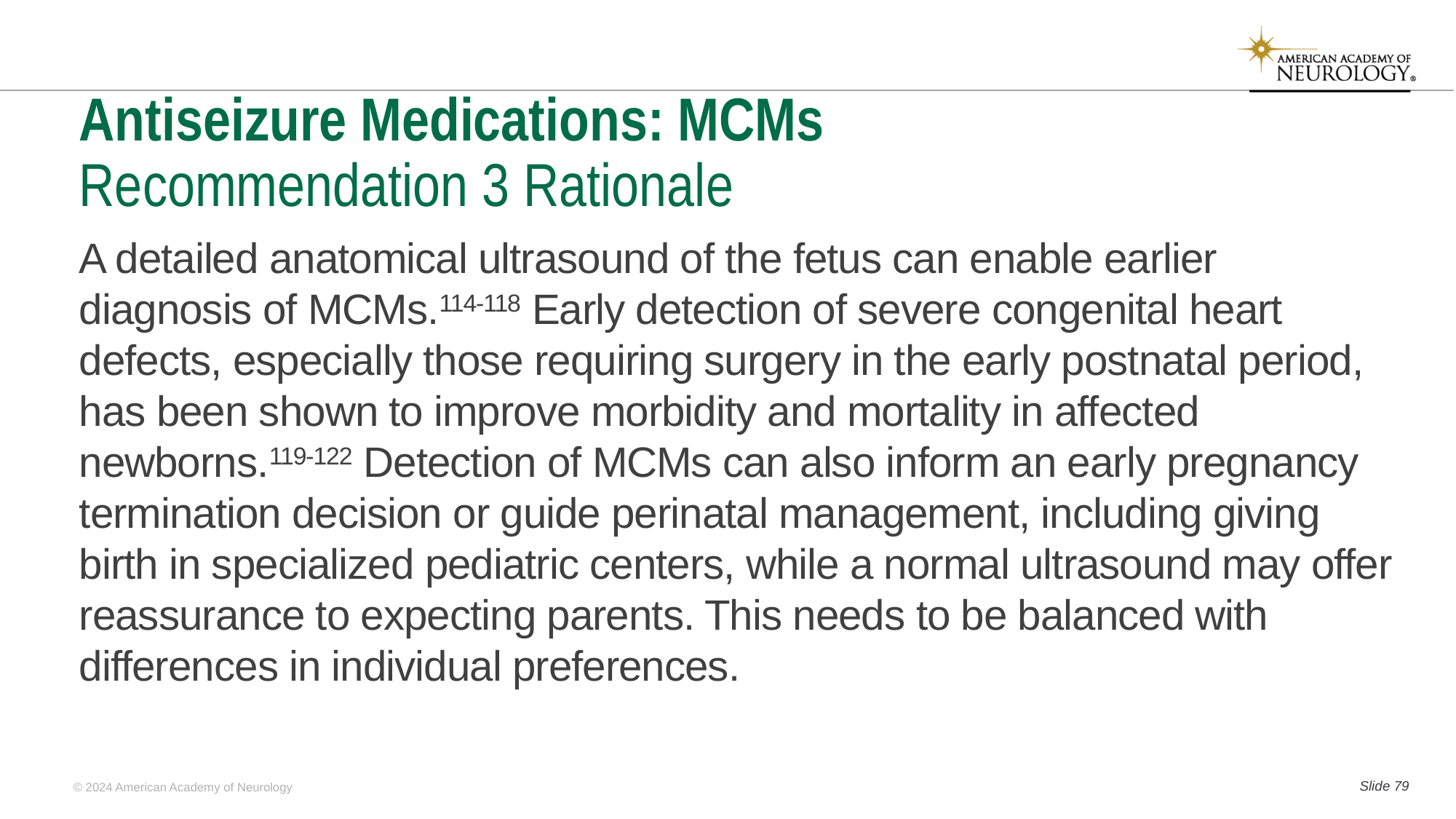

# Antiseizure Medications: MCMs Recommendation 3 Rationale
A detailed anatomical ultrasound of the fetus can enable earlier diagnosis of MCMs.114-118 Early detection of severe congenital heart defects, especially those requiring surgery in the early postnatal period, has been shown to improve morbidity and mortality in affected newborns.119-122 Detection of MCMs can also inform an early pregnancy termination decision or guide perinatal management, including giving birth in specialized pediatric centers, while a normal ultrasound may offer reassurance to expecting parents. This needs to be balanced with differences in individual preferences.
Slide 79
© 2024 American Academy of Neurology